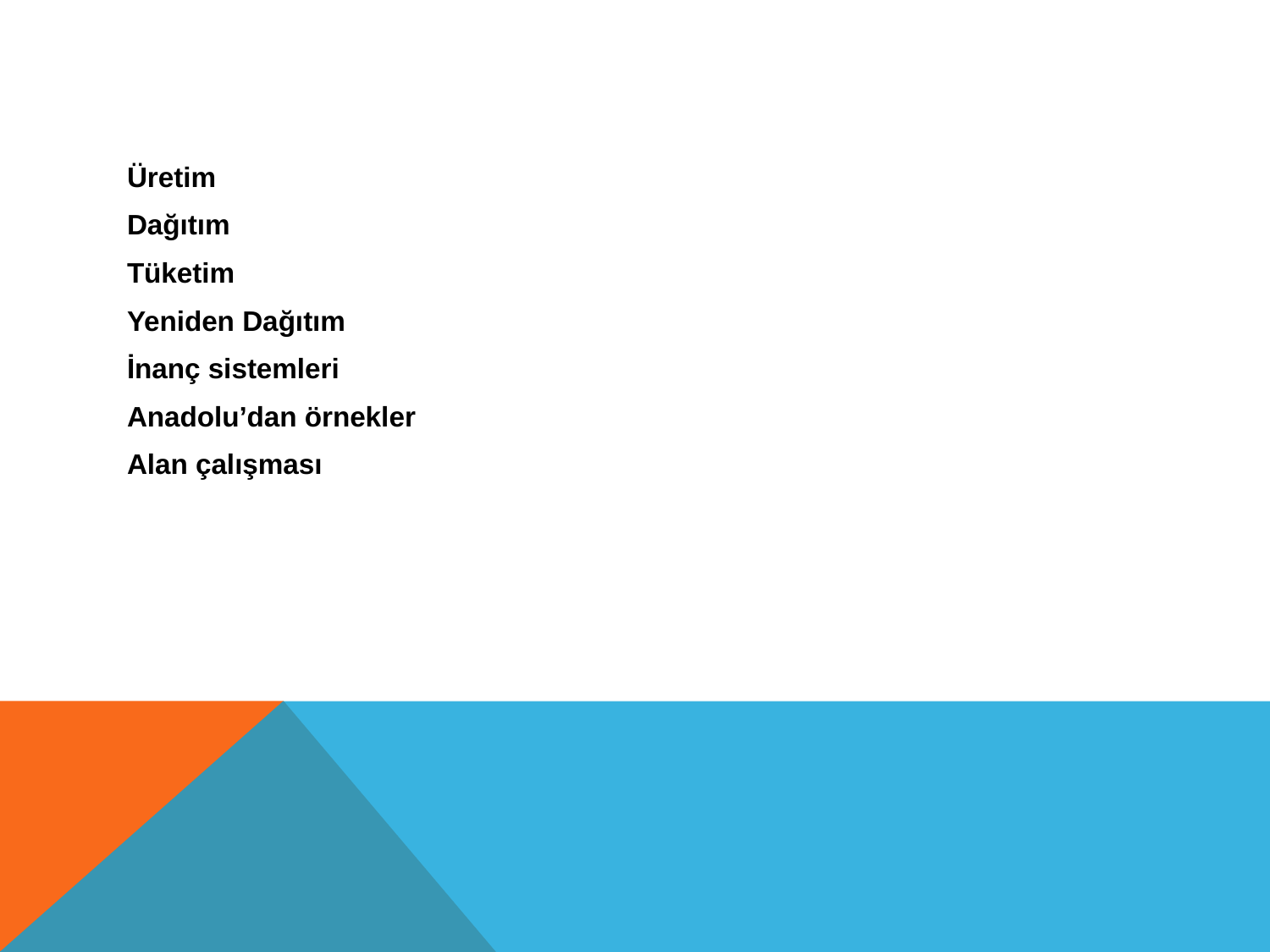

#
Üretim
Dağıtım
Tüketim
Yeniden Dağıtım
İnanç sistemleri
Anadolu’dan örnekler
Alan çalışması